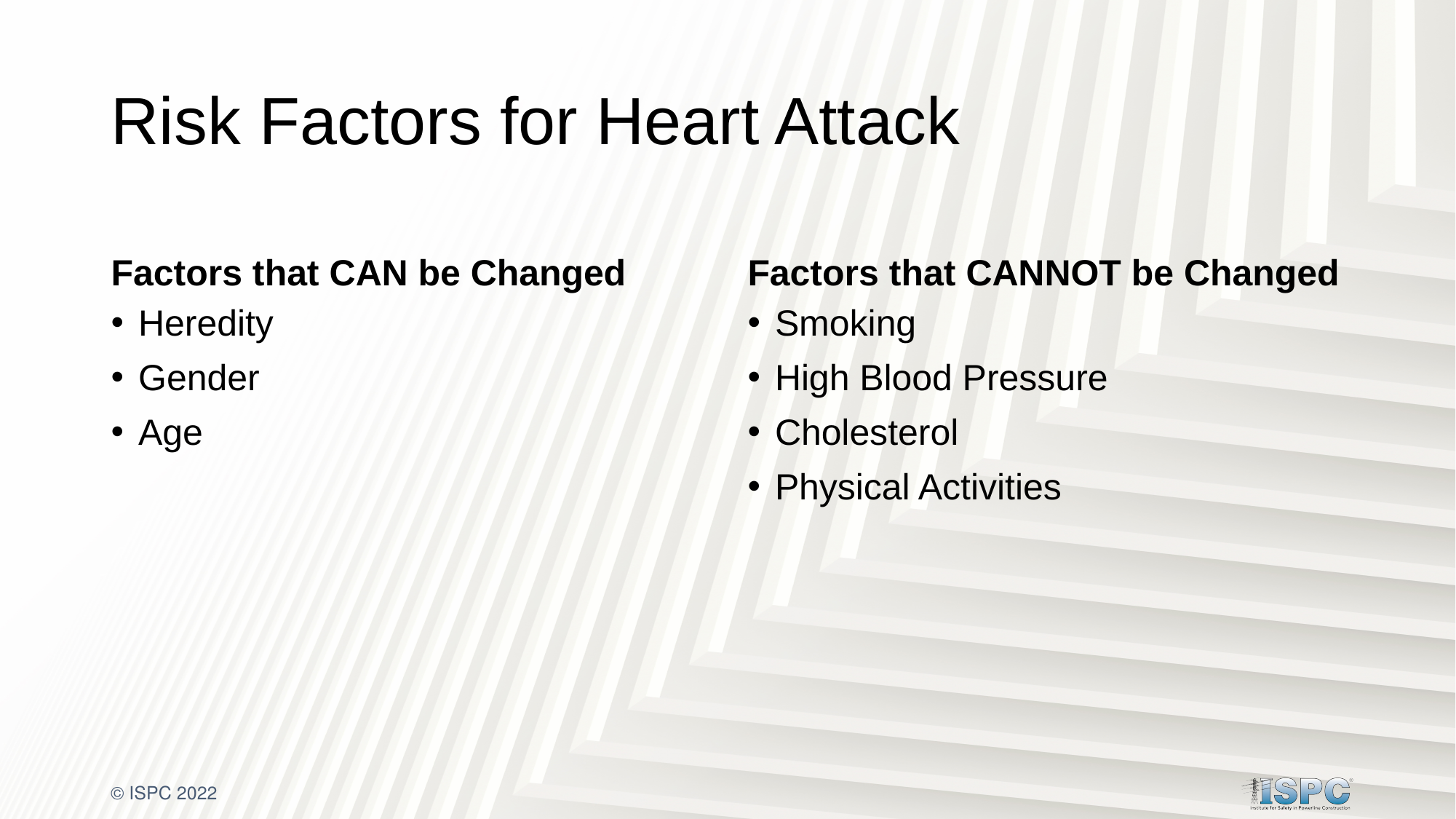

# Risk Factors for Heart Attack
Factors that CAN be Changed
Factors that CANNOT be Changed
Heredity
Gender
Age
Smoking
High Blood Pressure
Cholesterol
Physical Activities